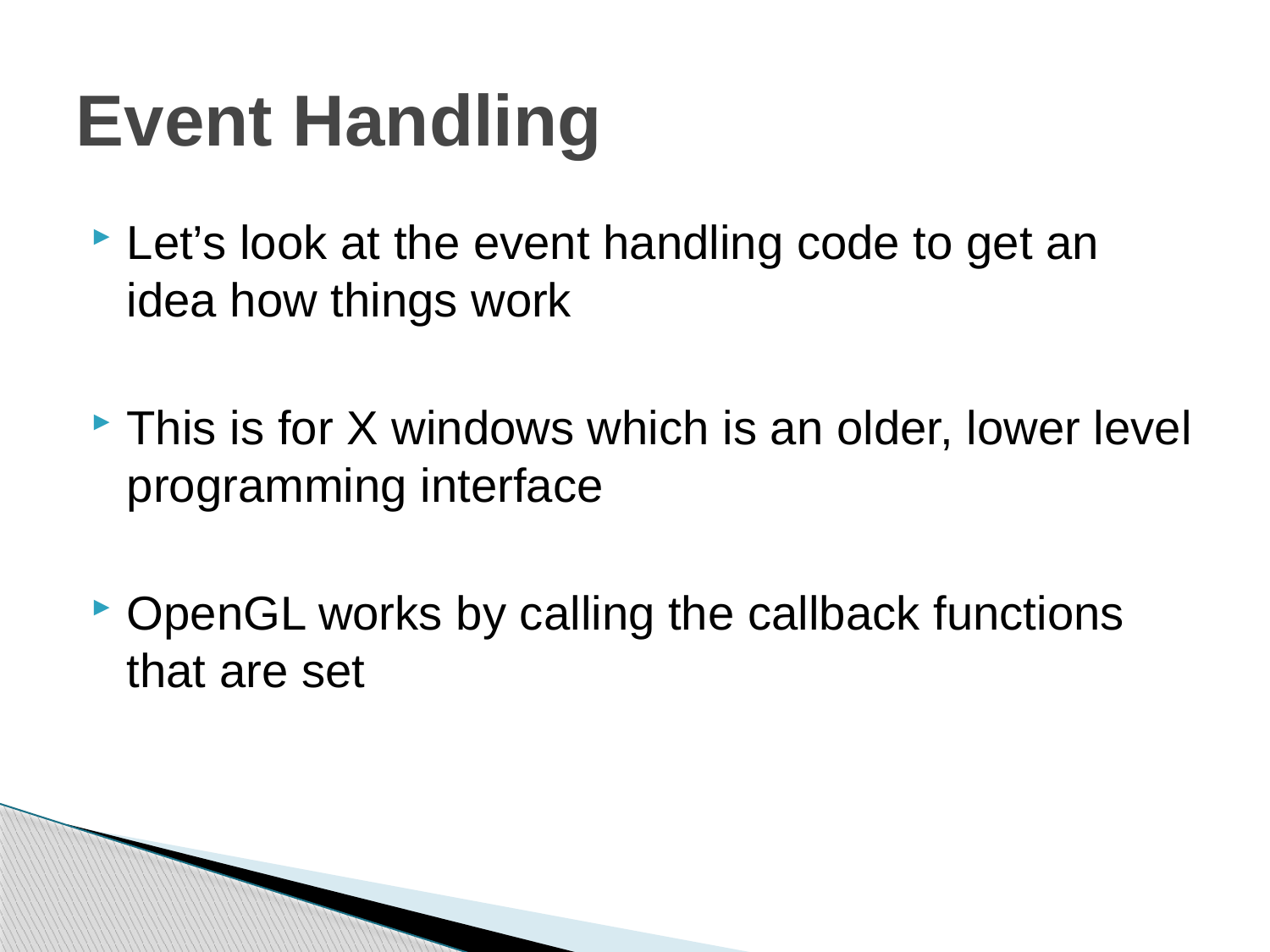

# Event Handling
Let’s look at the event handling code to get an idea how things work

This is for X windows which is an older, lower level programming interface

OpenGL works by calling the callback functions that are set